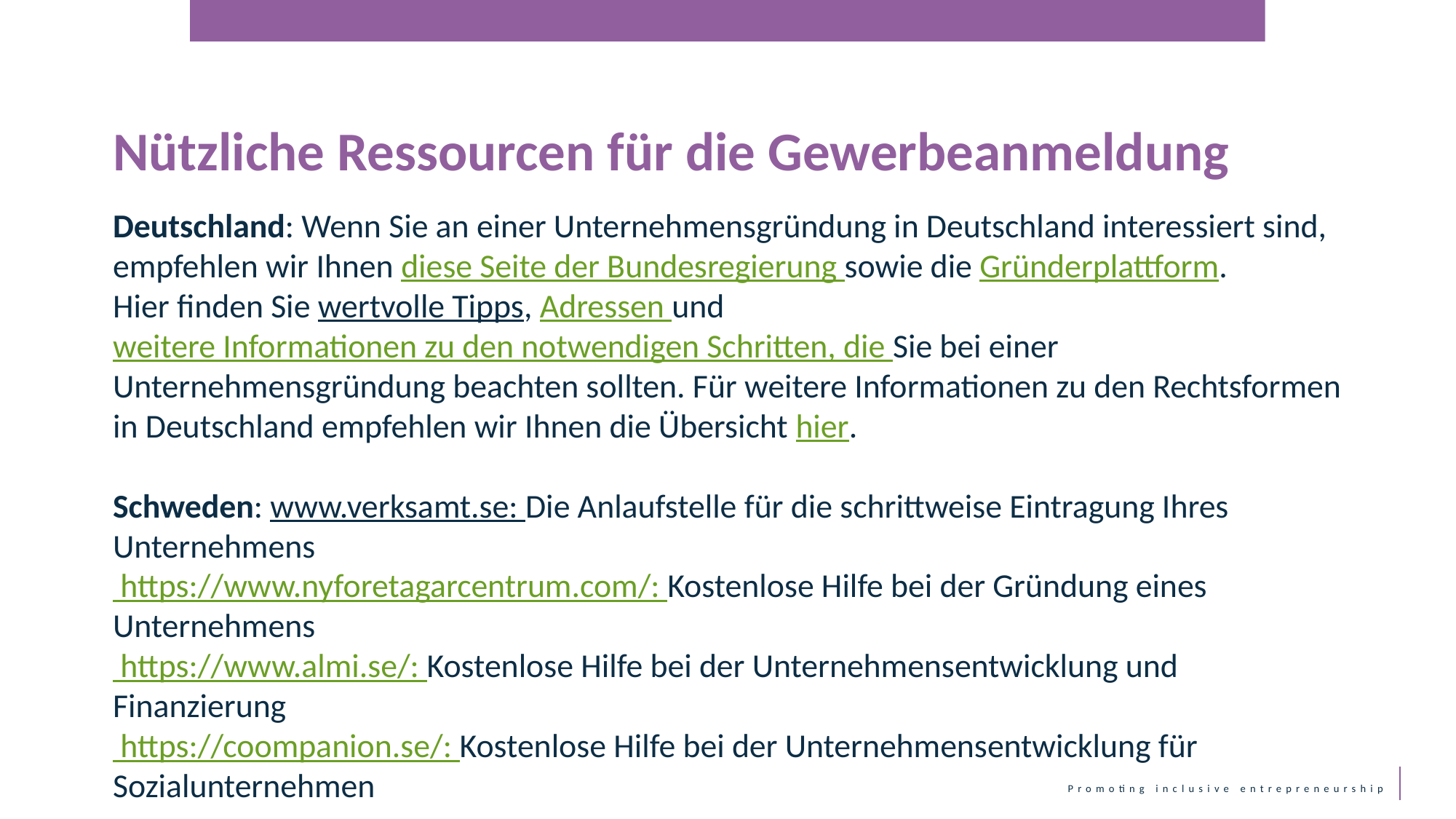

Nützliche Ressourcen für die Gewerbeanmeldung
Deutschland: Wenn Sie an einer Unternehmensgründung in Deutschland interessiert sind, empfehlen wir Ihnen diese Seite der Bundesregierung sowie die Gründerplattform.
Hier finden Sie wertvolle Tipps, Adressen und weitere Informationen zu den notwendigen Schritten, die Sie bei einer Unternehmensgründung beachten sollten. Für weitere Informationen zu den Rechtsformen in Deutschland empfehlen wir Ihnen die Übersicht hier.

Schweden: www.verksamt.se: Die Anlaufstelle für die schrittweise Eintragung Ihres Unternehmens
 https://www.nyforetagarcentrum.com/: Kostenlose Hilfe bei der Gründung eines Unternehmens
 https://www.almi.se/: Kostenlose Hilfe bei der Unternehmensentwicklung und Finanzierung
 https://coompanion.se/: Kostenlose Hilfe bei der Unternehmensentwicklung für Sozialunternehmen